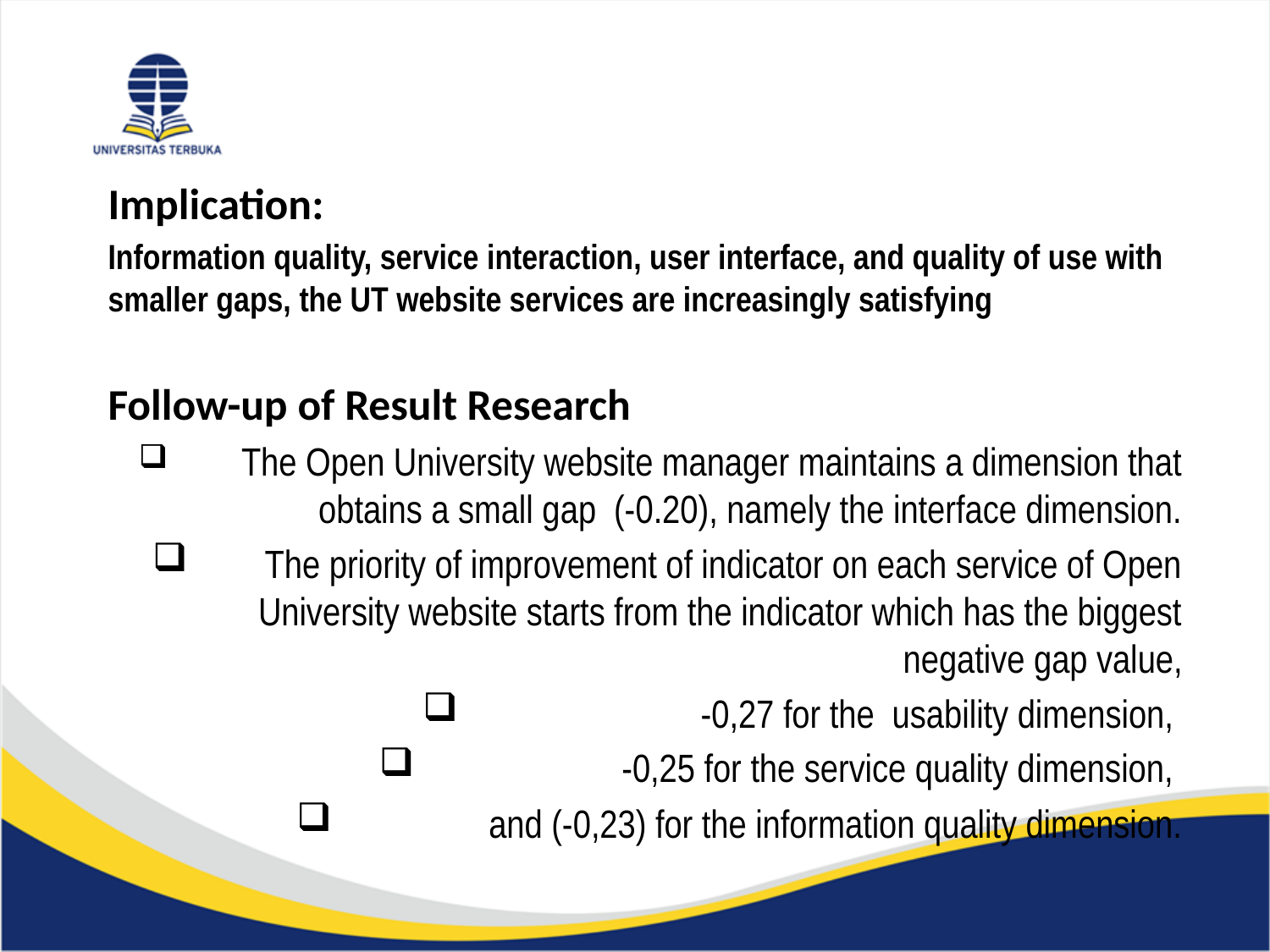

Implication:
Information quality, service interaction, user interface, and quality of use with smaller gaps, the UT website services are increasingly satisfying

Follow-up of Result Research
 The Open University website manager maintains a dimension that obtains a small gap  (-0.20), namely the interface dimension.
 The priority of improvement of indicator on each service of Open University website starts from the indicator which has the biggest negative gap value,
 -0,27 for the  usability dimension,
-0,25 for the service quality dimension,
and (-0,23) for the information quality dimension.